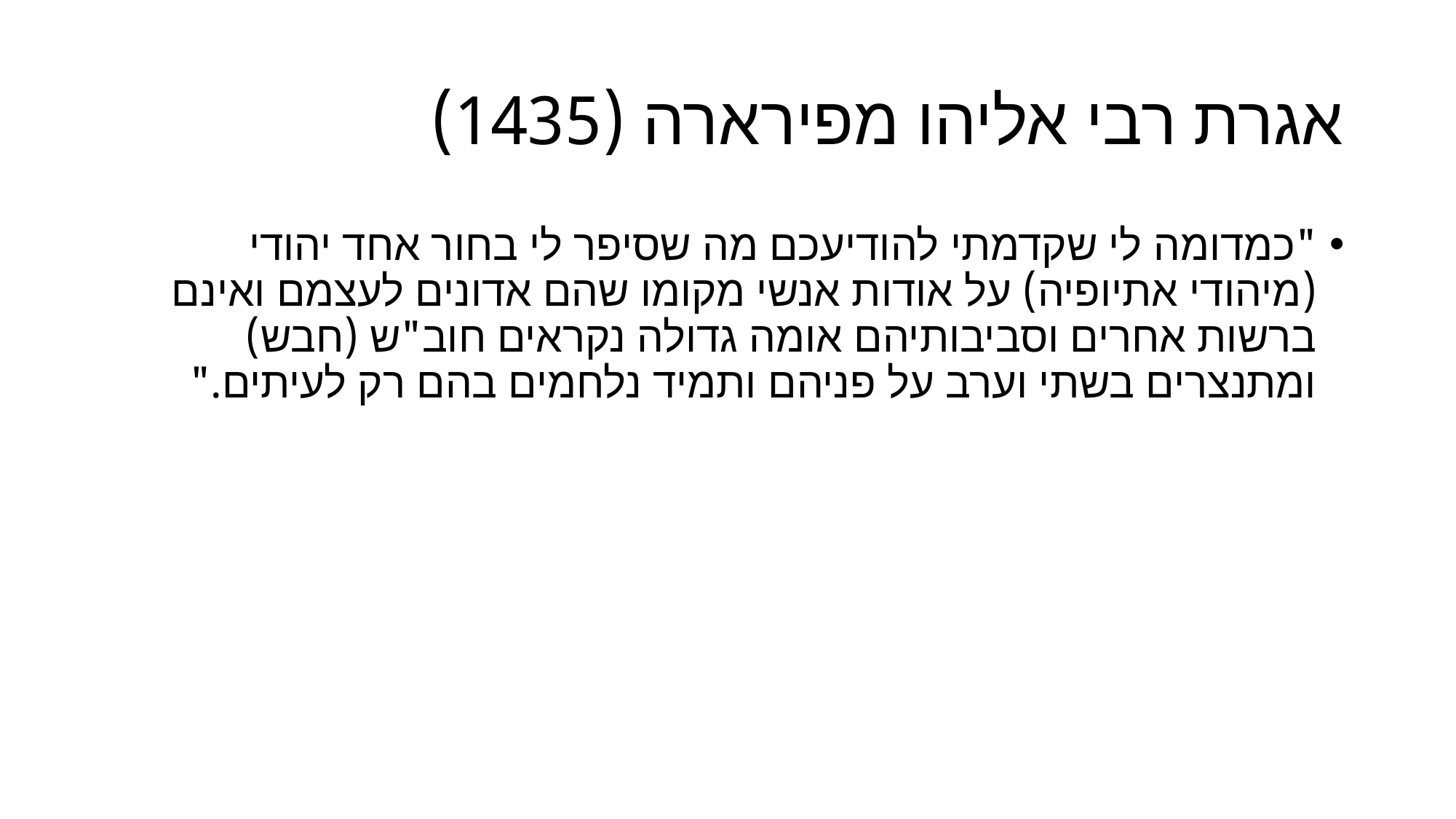

# אגרת רבי אליהו מפירארה (1435)
"כמדומה לי שקדמתי להודיעכם מה שסיפר לי בחור אחד יהודי (מיהודי אתיופיה) על אודות אנשי מקומו שהם אדונים לעצמם ואינם ברשות אחרים וסביבותיהם אומה גדולה נקראים חוב"ש (חבש) ומתנצרים בשתי וערב על פניהם ותמיד נלחמים בהם רק לעיתים."